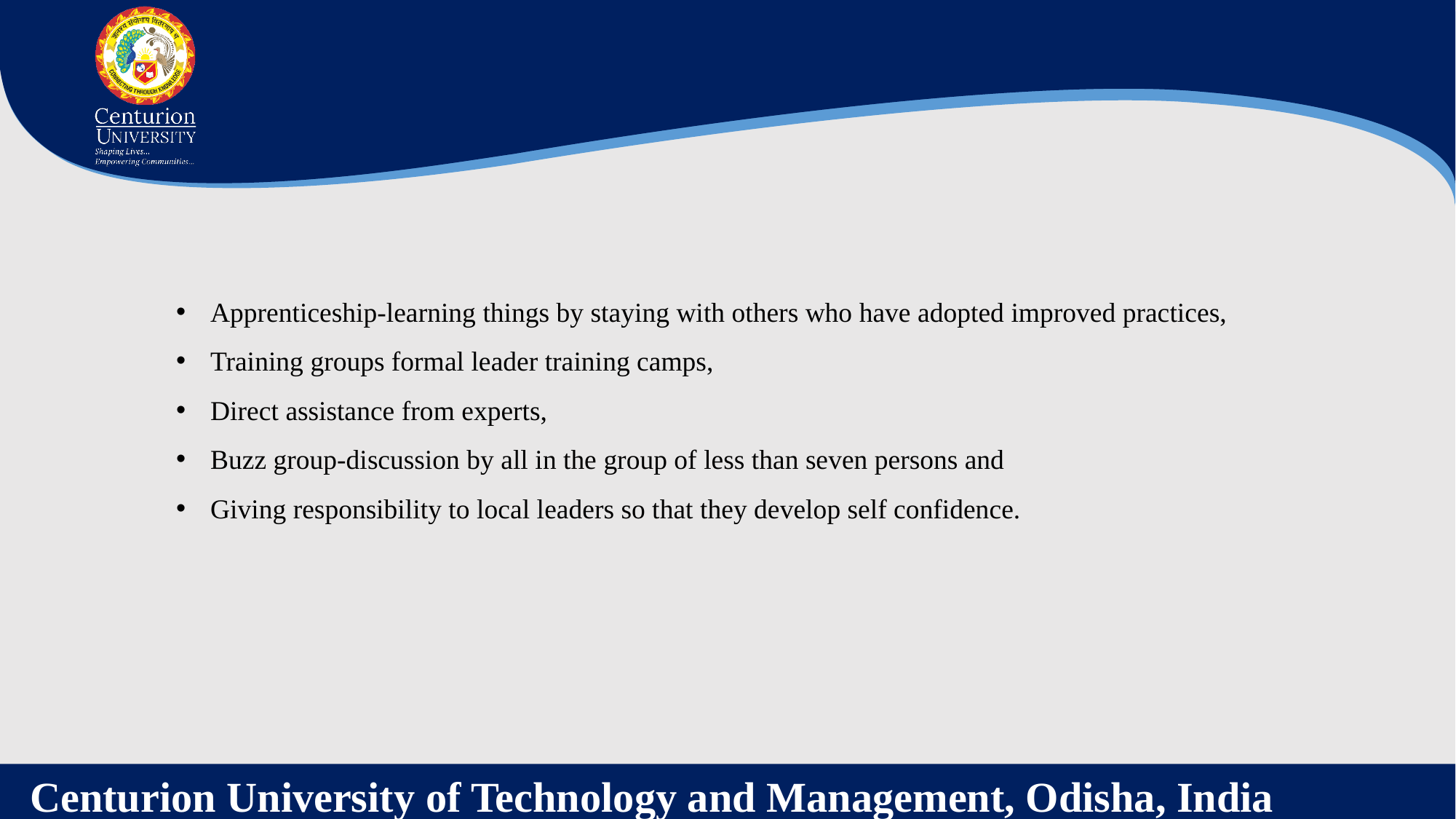

Apprenticeship-learning things by staying with others who have adopted improved practices,
Training groups formal leader training camps,
Direct assistance from experts,
Buzz group-discussion by all in the group of less than seven persons and
Giving responsibility to local leaders so that they develop self confidence.